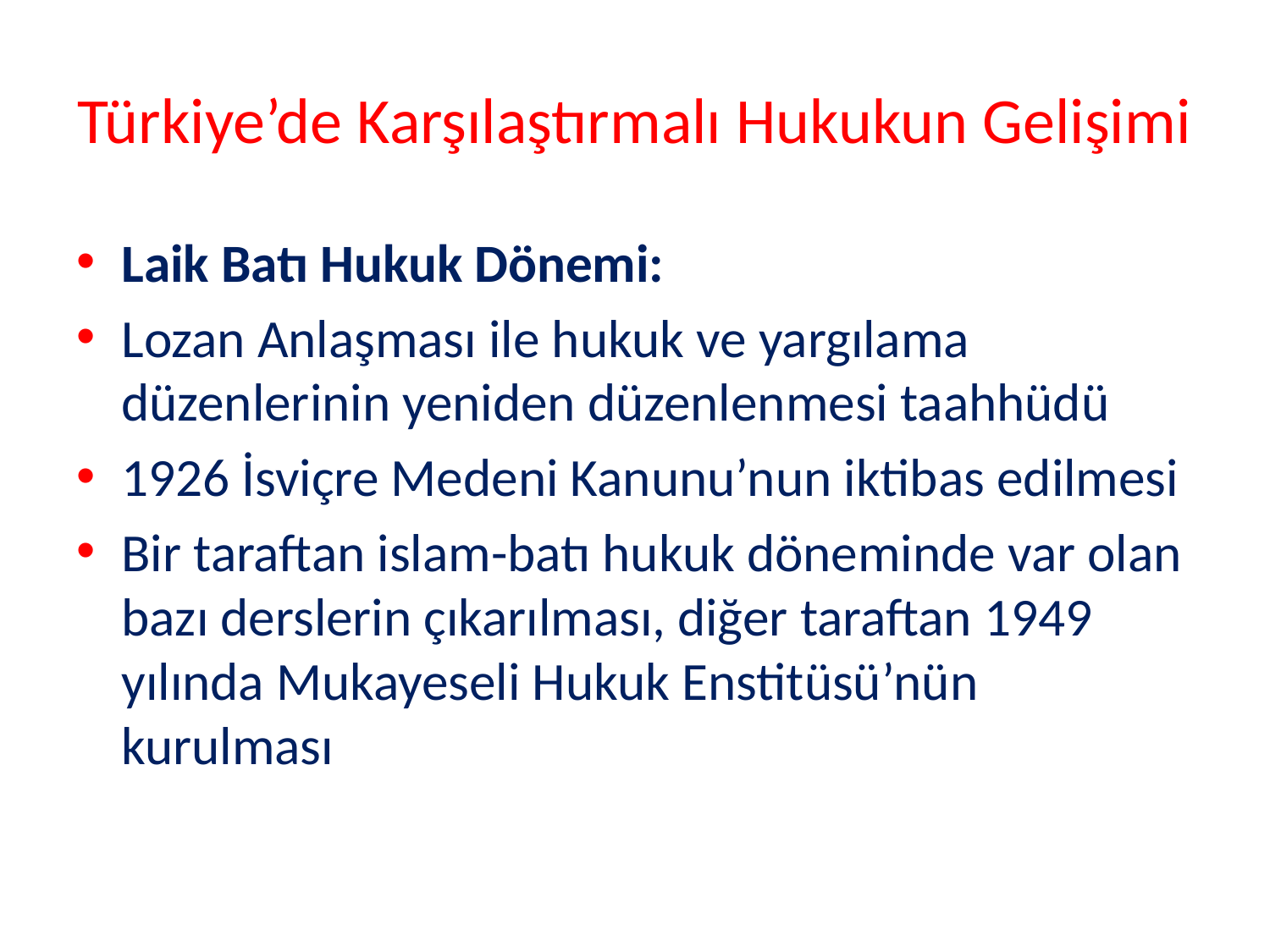

# Türkiye’de Karşılaştırmalı Hukukun Gelişimi
Laik Batı Hukuk Dönemi:
Lozan Anlaşması ile hukuk ve yargılama düzenlerinin yeniden düzenlenmesi taahhüdü
1926 İsviçre Medeni Kanunu’nun iktibas edilmesi
Bir taraftan islam-batı hukuk döneminde var olan bazı derslerin çıkarılması, diğer taraftan 1949 yılında Mukayeseli Hukuk Enstitüsü’nün kurulması